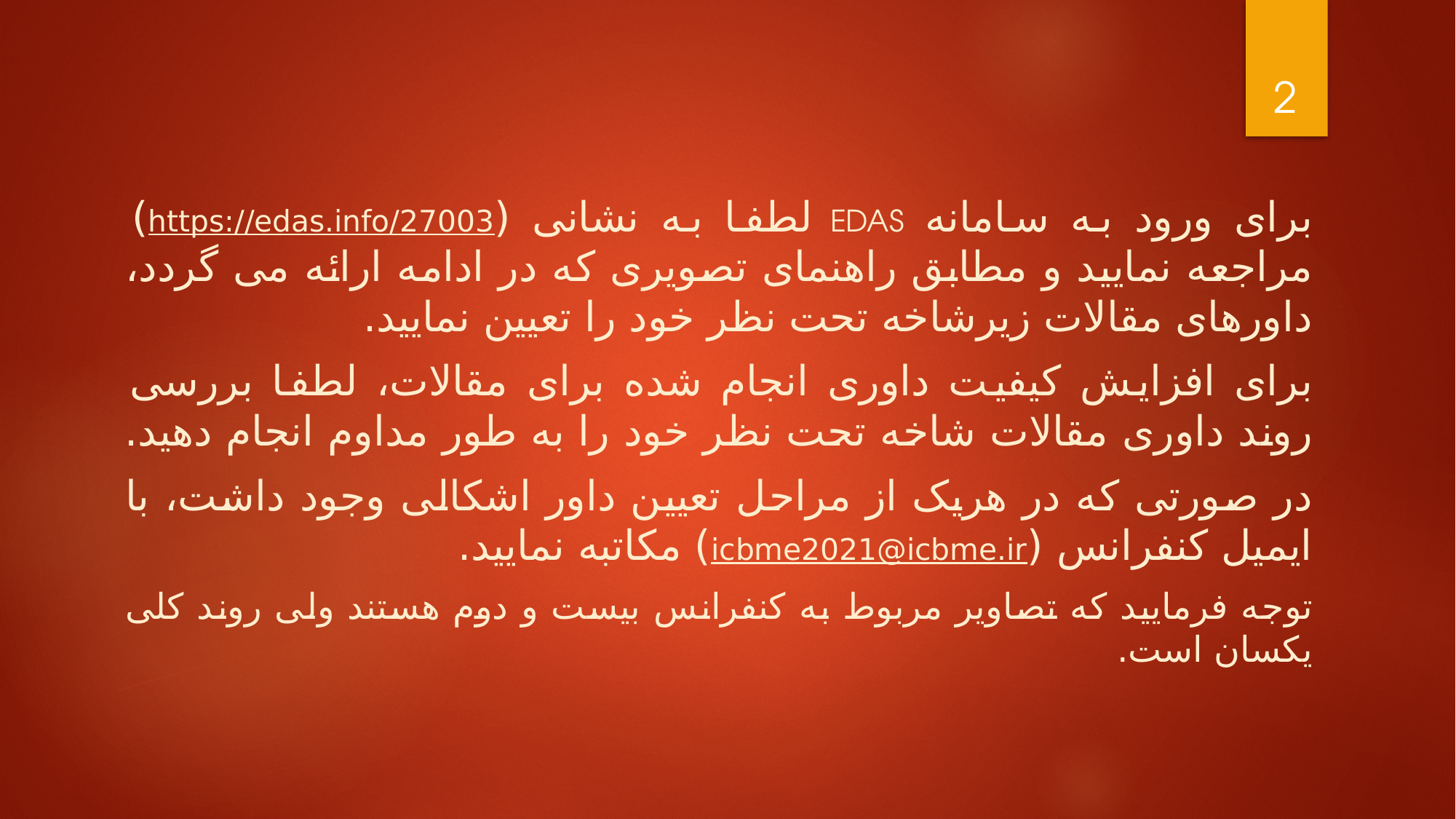

2
برای ورود به سامانه edas لطفا به نشانی (https://edas.info/27003) مراجعه نمایید و مطابق راهنمای تصویری که در ادامه ارائه می گردد، داورهای مقالات زیرشاخه تحت نظر خود را تعیین نمایید.
برای افزایش کیفیت داوری انجام شده برای مقالات، لطفا بررسی روند داوری مقالات شاخه تحت نظر خود را به طور مداوم انجام دهید.
در صورتی که در هریک از مراحل تعیین داور اشکالی وجود داشت، با ایمیل کنفرانس (icbme2021@icbme.ir) مکاتبه نمایید.
توجه فرمایید که تصاویر مربوط به کنفرانس بیست و دوم هستند ولی روند کلی یکسان است.